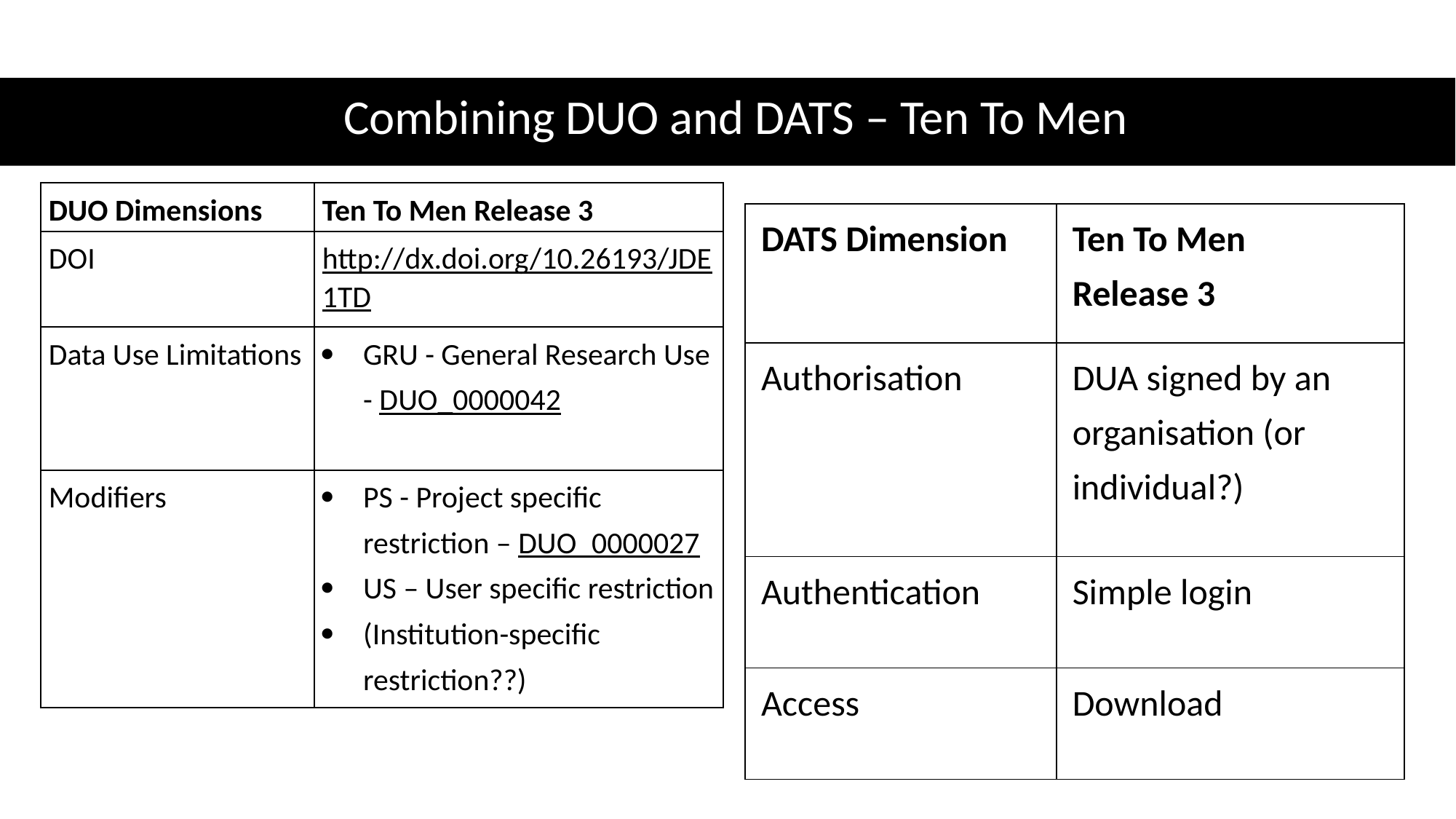

# Combining DUO and DATS – Ten To Men

| DUO Dimensions | Ten To Men Release 3 |
| --- | --- |
| DOI | http://dx.doi.org/10.26193/JDE1TD |
| Data Use Limitations | GRU - General Research Use - DUO\_0000042 |
| Modifiers | PS - Project specific restriction – DUO\_0000027 US – User specific restriction (Institution-specific restriction??) |
| DATS Dimension | Ten To Men Release 3 |
| --- | --- |
| Authorisation | DUA signed by an organisation (or individual?) |
| Authentication | Simple login |
| Access | Download |